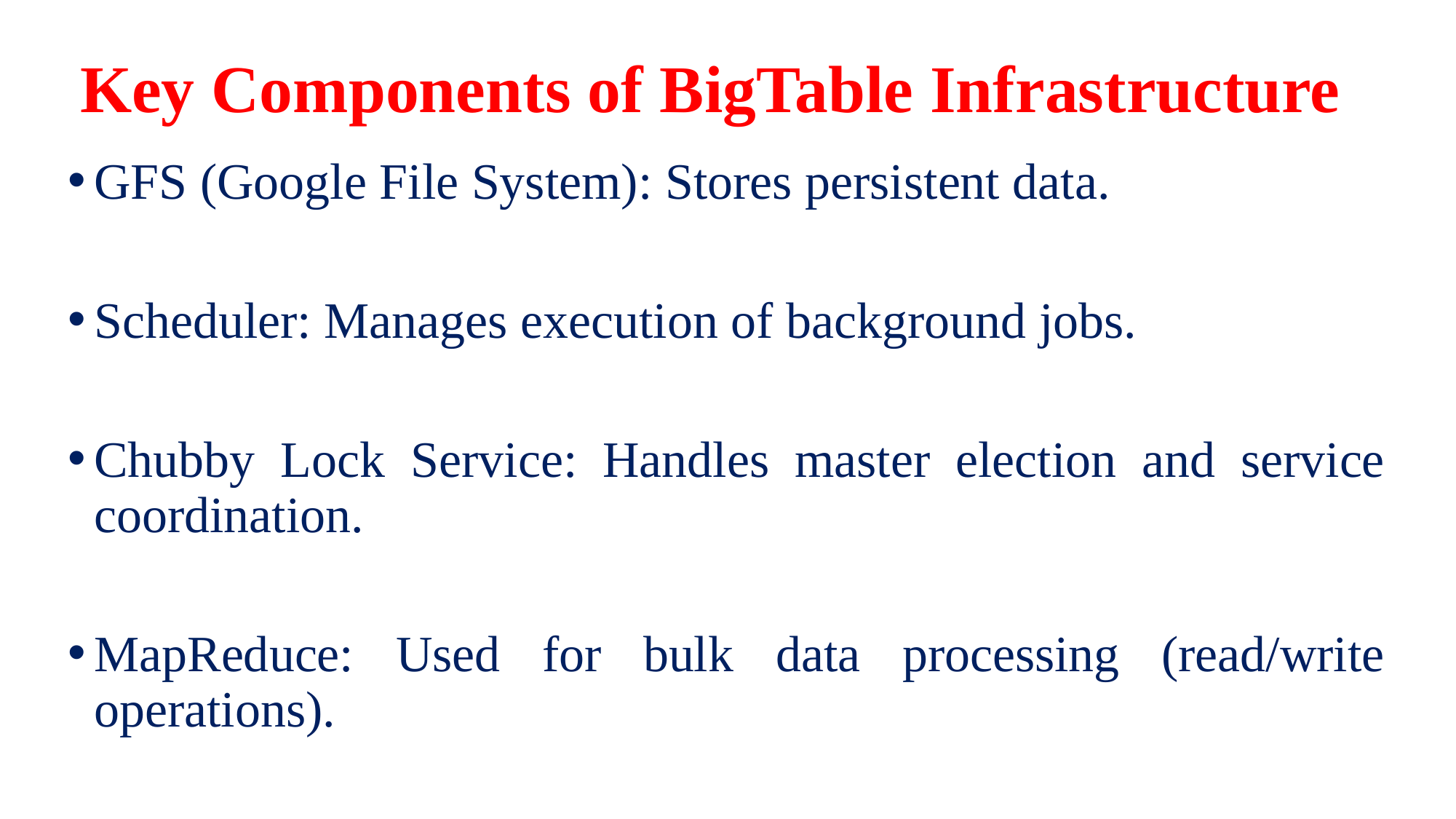

# Key Components of BigTable Infrastructure
GFS (Google File System): Stores persistent data.

Scheduler: Manages execution of background jobs.

Chubby Lock Service: Handles master election and service coordination.

MapReduce: Used for bulk data processing (read/write operations).